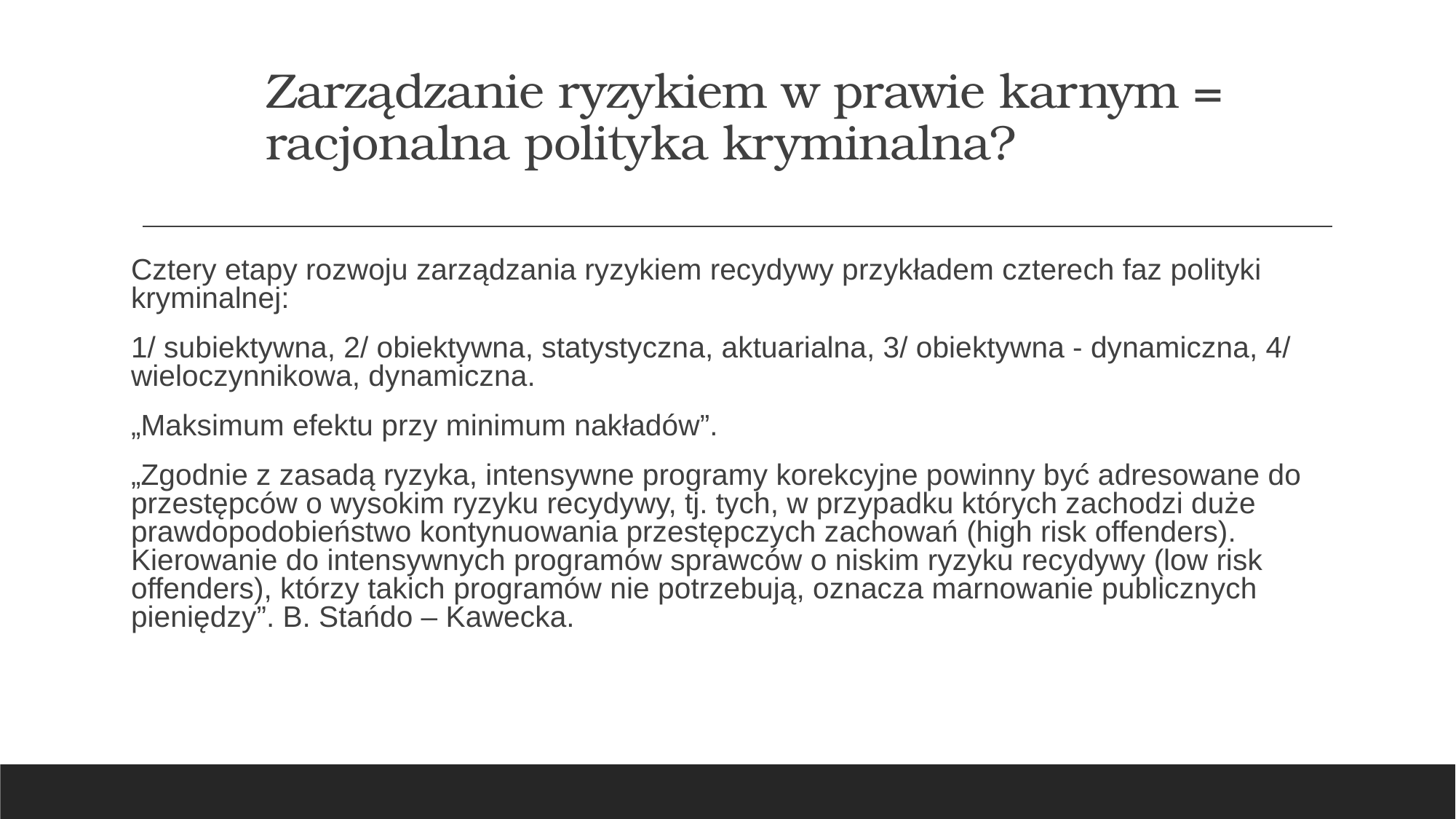

# Zarządzanie ryzykiem w prawie karnym = racjonalna polityka kryminalna?
Cztery etapy rozwoju zarządzania ryzykiem recydywy przykładem czterech faz polityki kryminalnej:
1/ subiektywna, 2/ obiektywna, statystyczna, aktuarialna, 3/ obiektywna - dynamiczna, 4/ wieloczynnikowa, dynamiczna.
„Maksimum efektu przy minimum nakładów”.
„Zgodnie z zasadą ryzyka, intensywne programy korekcyjne powinny być adresowane do przestępców o wysokim ryzyku recydywy, tj. tych, w przypadku których zachodzi duże prawdopodobieństwo kontynuowania przestępczych zachowań (high risk offenders). Kierowanie do intensywnych programów sprawców o niskim ryzyku recydywy (low risk offenders), którzy takich programów nie potrzebują, oznacza marnowanie publicznych pieniędzy”. B. Stańdo – Kawecka.